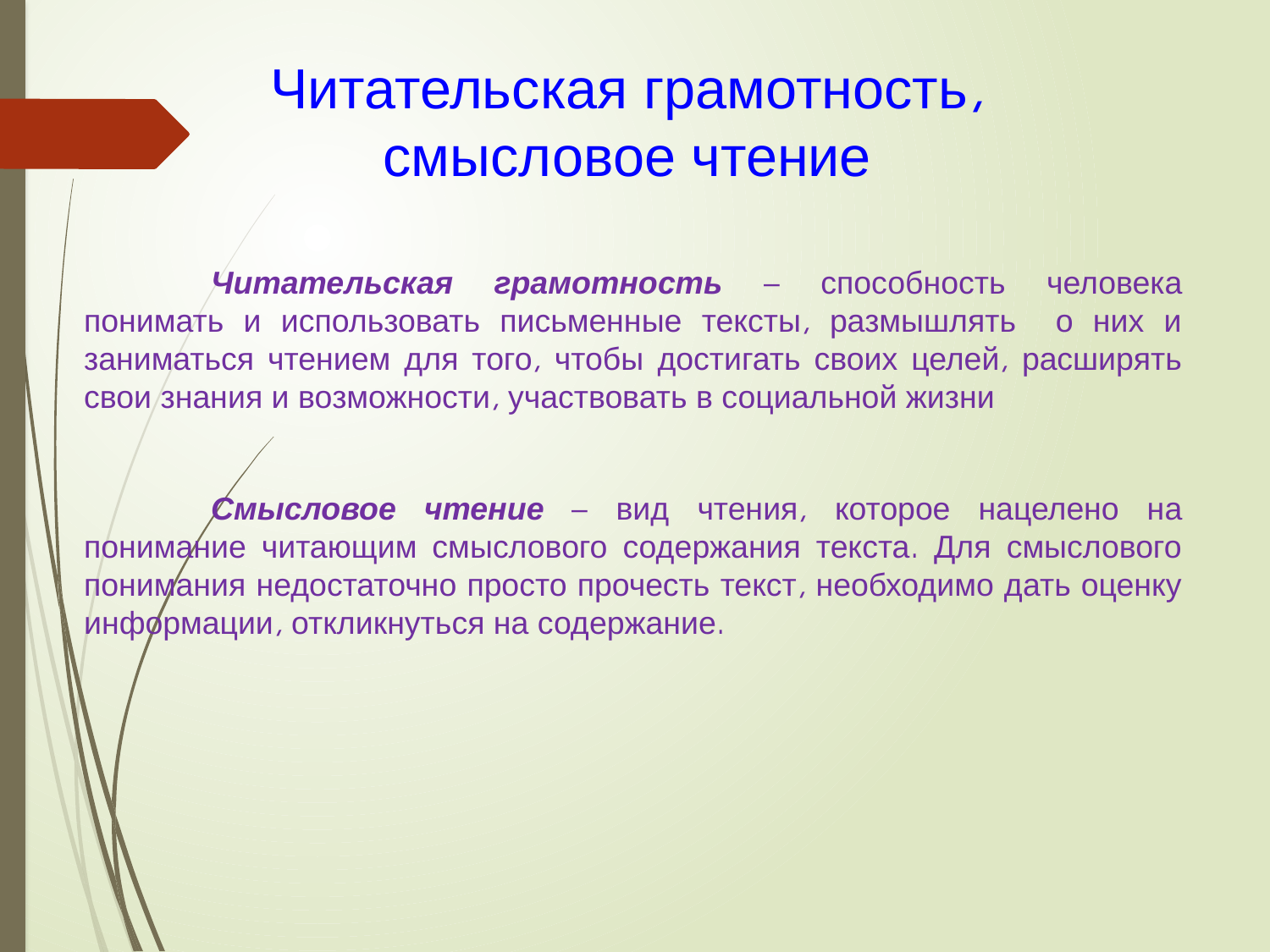

# Читательская грамотность, смысловое чтение
	Читательская грамотность – способность человека понимать и использовать письменные тексты, размышлять  о них и заниматься чтением для того, чтобы достигать своих целей, расширять свои знания и возможности, участвовать в социальной жизни

	Смысловое чтение – вид чтения, которое нацелено на понимание читающим смыслового содержания текста. Для смыслового понимания недостаточно просто прочесть текст, необходимо дать оценку информации, откликнуться на содержание.